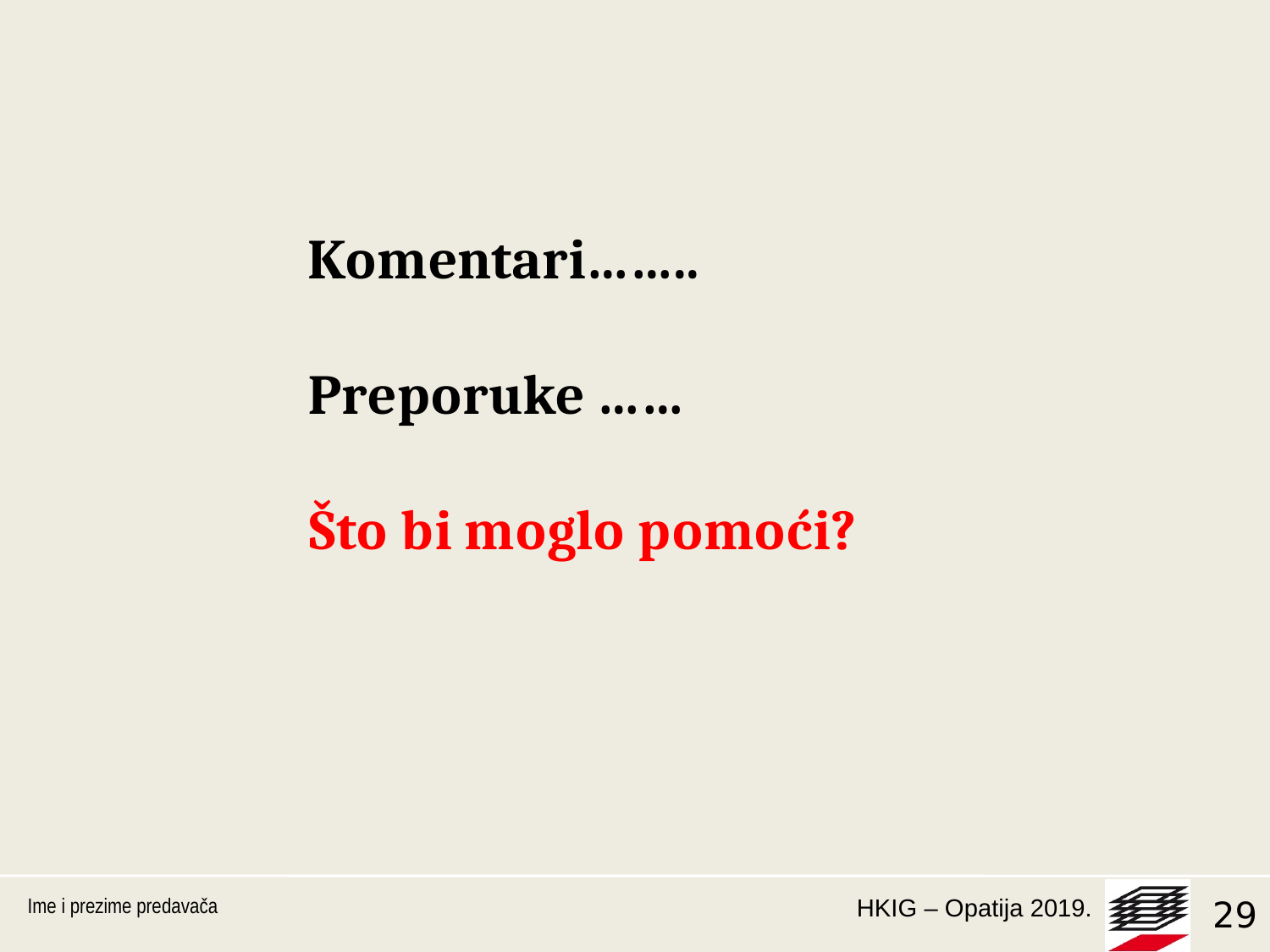

Komentari……..

Preporuke ……

Što bi moglo pomoći?

Ime i prezime predavača
29